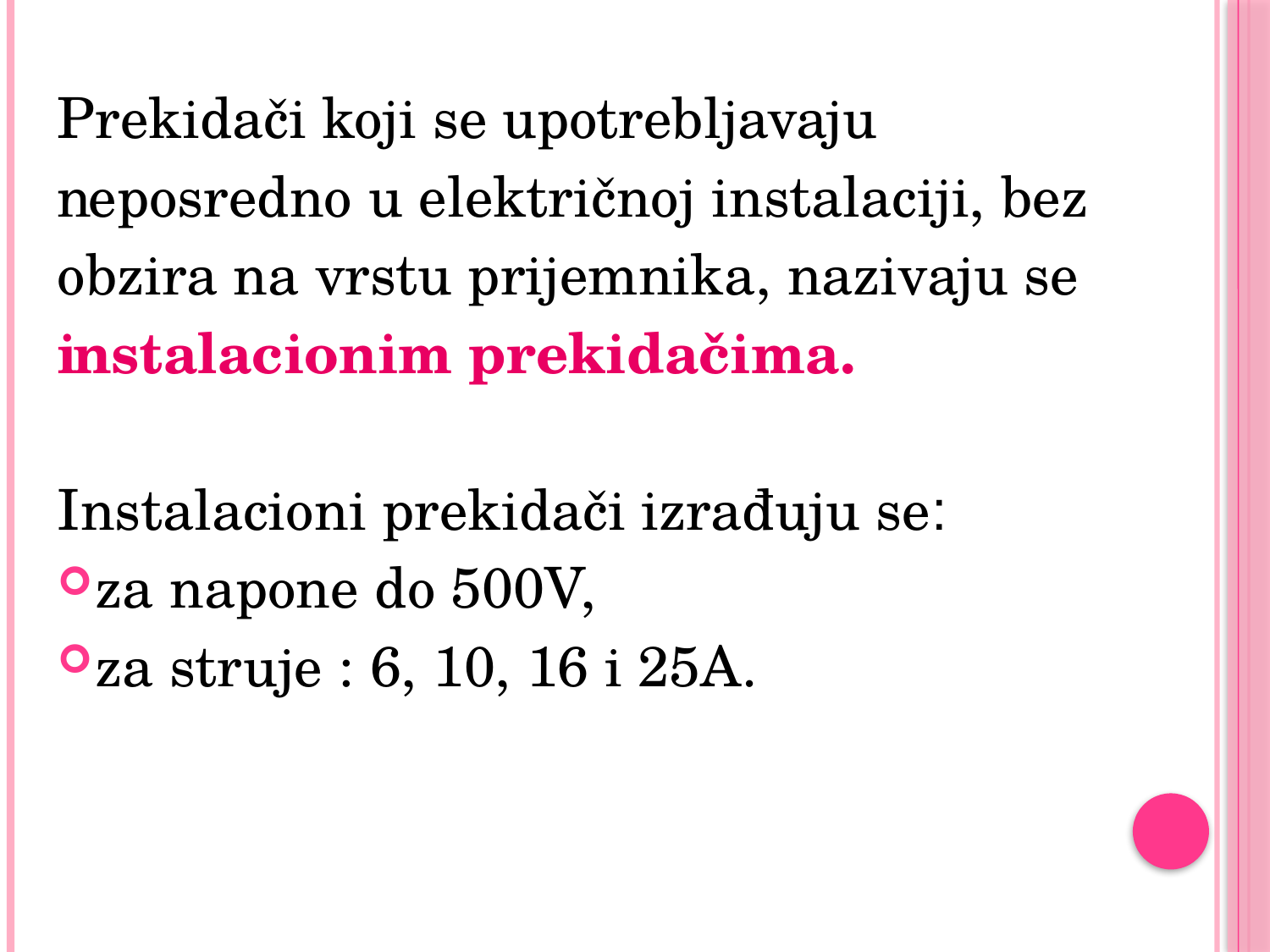

Prekidači koji se upotrebljavaju
neposredno u električnoj instalaciji, bez
obzira na vrstu prijemnika, nazivaju se
instalacionim prekidačima.

Instalacioni prekidači izrađuju se:
za napone do 500V,
za struje : 6, 10, 16 i 25A.